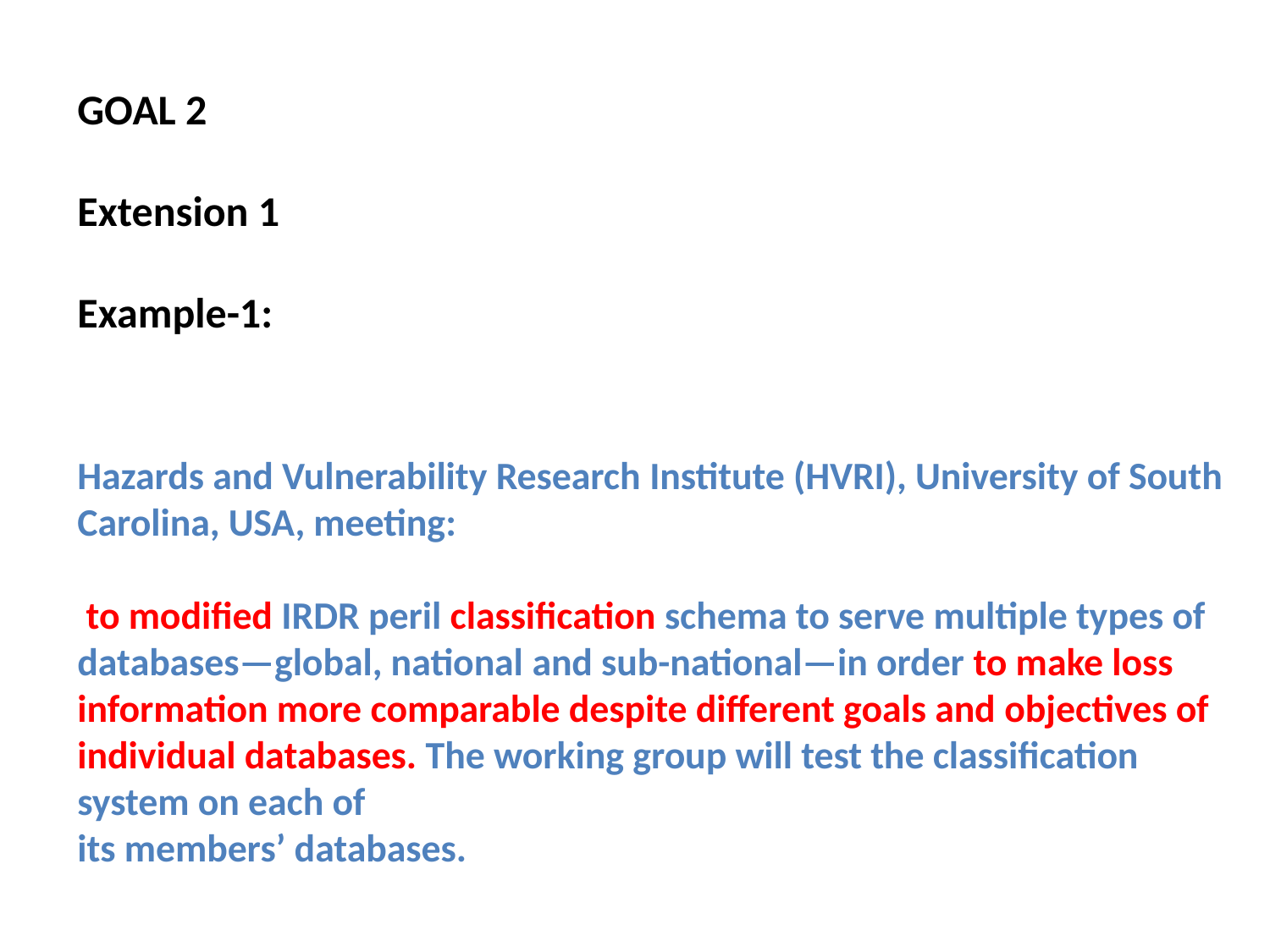

GOAL 2

Extension 1

Example-1:

Hazards and Vulnerability Research Institute (HVRI), University of South Carolina, USA, meeting:

 to modified IRDR peril classification schema to serve multiple types of databases—global, national and sub-national—in order to make loss information more comparable despite different goals and objectives of individual databases. The working group will test the classification system on each of
its members’ databases.